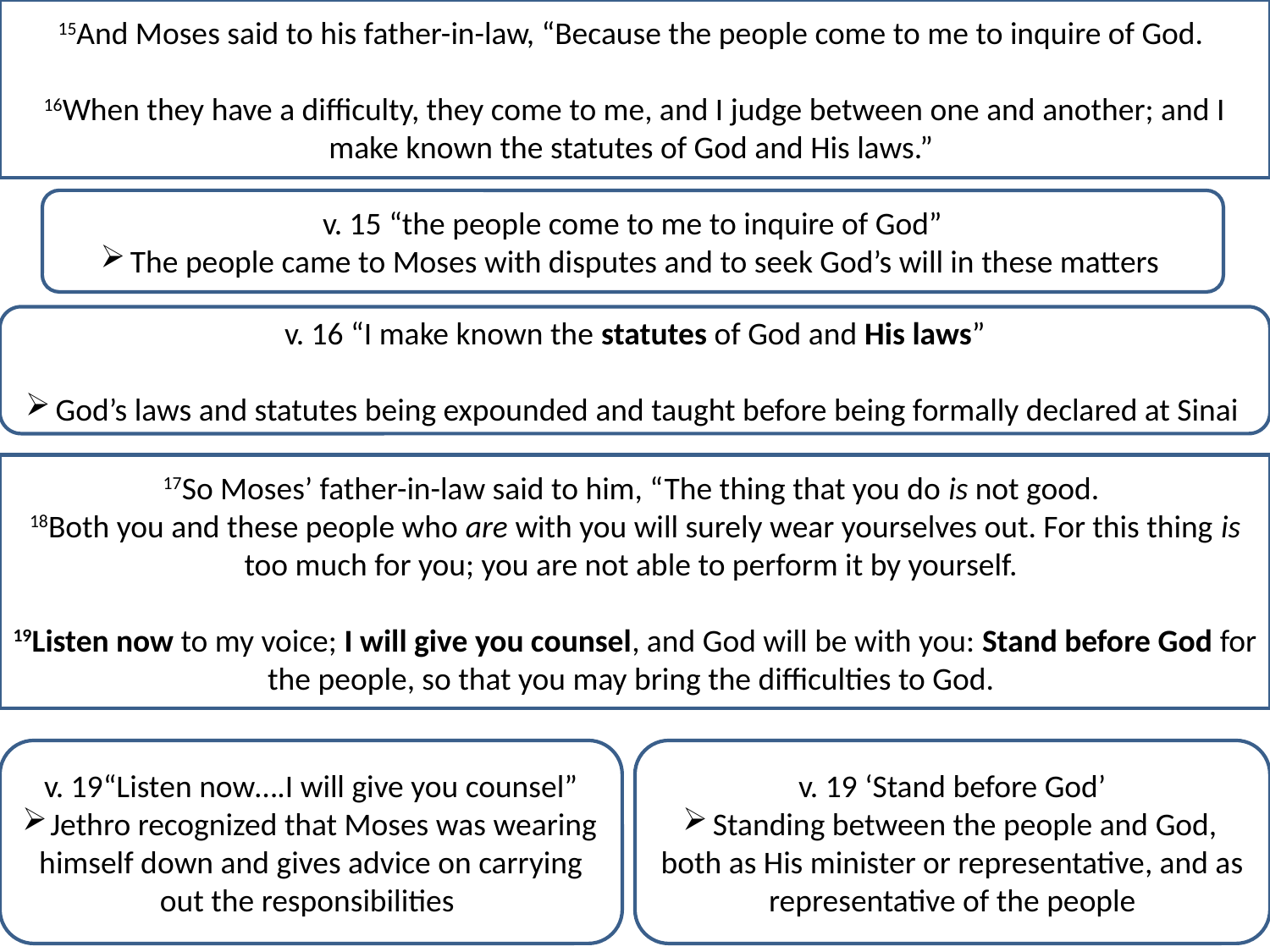

15And Moses said to his father-in-law, “Because the people come to me to inquire of God.
16When they have a difficulty, they come to me, and I judge between one and another; and I make known the statutes of God and His laws.”
v. 15 “the people come to me to inquire of God”
The people came to Moses with disputes and to seek God’s will in these matters
v. 16 “I make known the statutes of God and His laws”

God’s laws and statutes being expounded and taught before being formally declared at Sinai
17So Moses’ father-in-law said to him, “The thing that you do is not good.
18Both you and these people who are with you will surely wear yourselves out. For this thing is too much for you; you are not able to perform it by yourself.
19Listen now to my voice; I will give you counsel, and God will be with you: Stand before God for the people, so that you may bring the difficulties to God.
v. 19“Listen now….I will give you counsel”
Jethro recognized that Moses was wearing himself down and gives advice on carrying out the responsibilities
v. 19 ‘Stand before God’
Standing between the people and God, both as His minister or representative, and as representative of the people